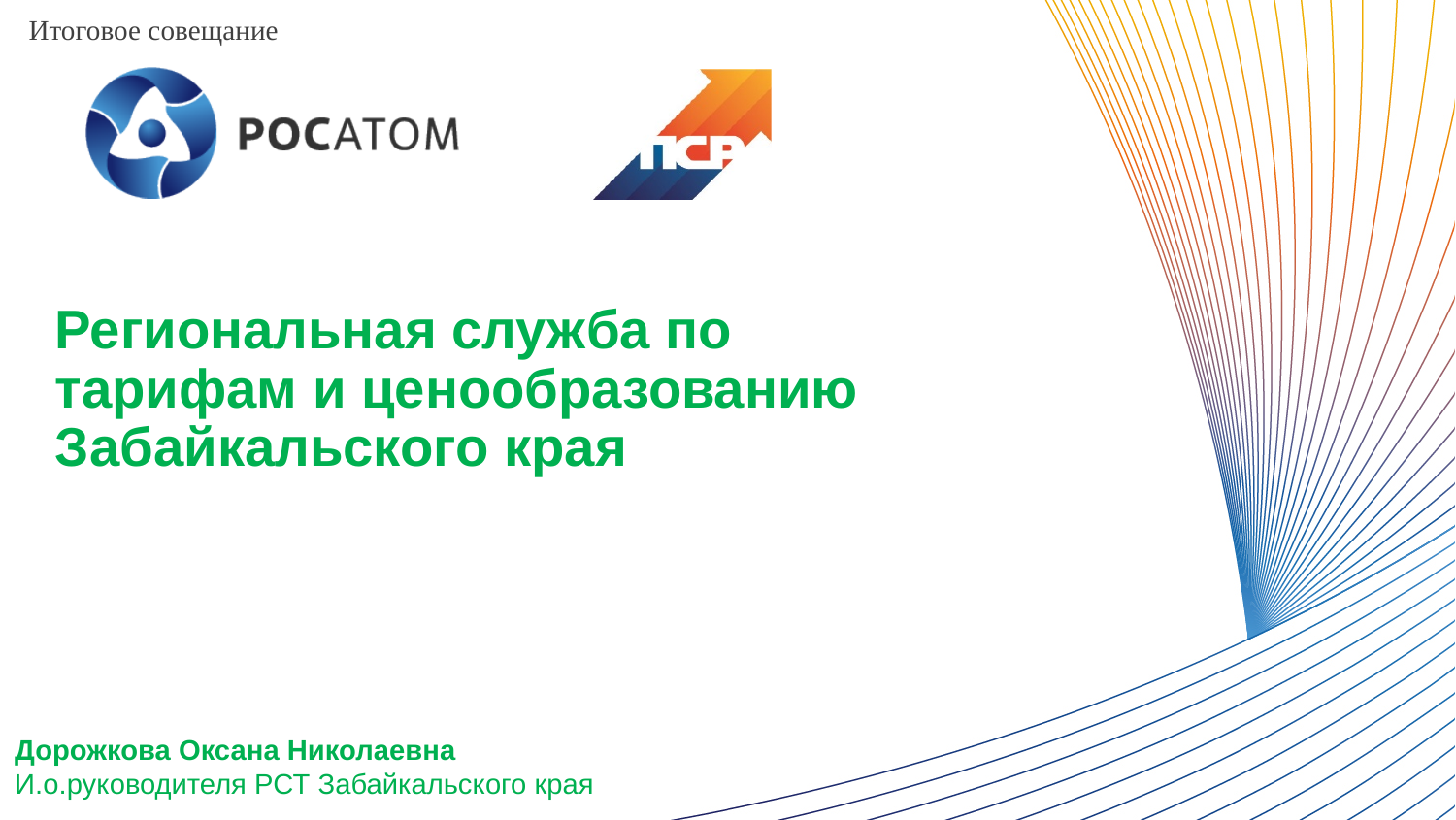

Итоговое совещание
# Региональная служба по тарифам и ценообразованию Забайкальского края
Дорожкова Оксана Николаевна
И.о.руководителя РСТ Забайкальского края